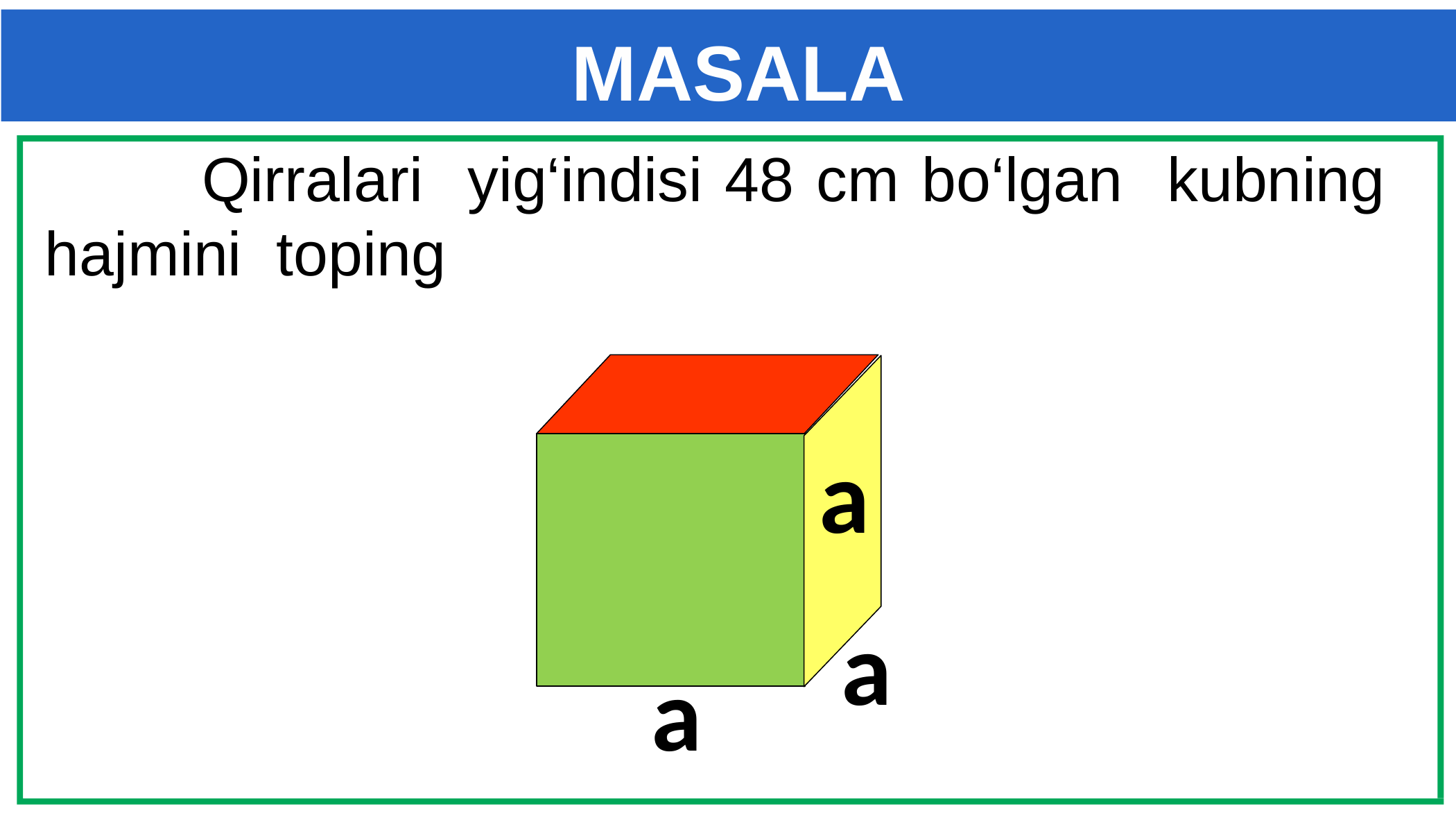

# MASALA
       Qirralari  yig‘indisi 48 cm bo‘lgan  kubning  hajmini  toping

a

a
a